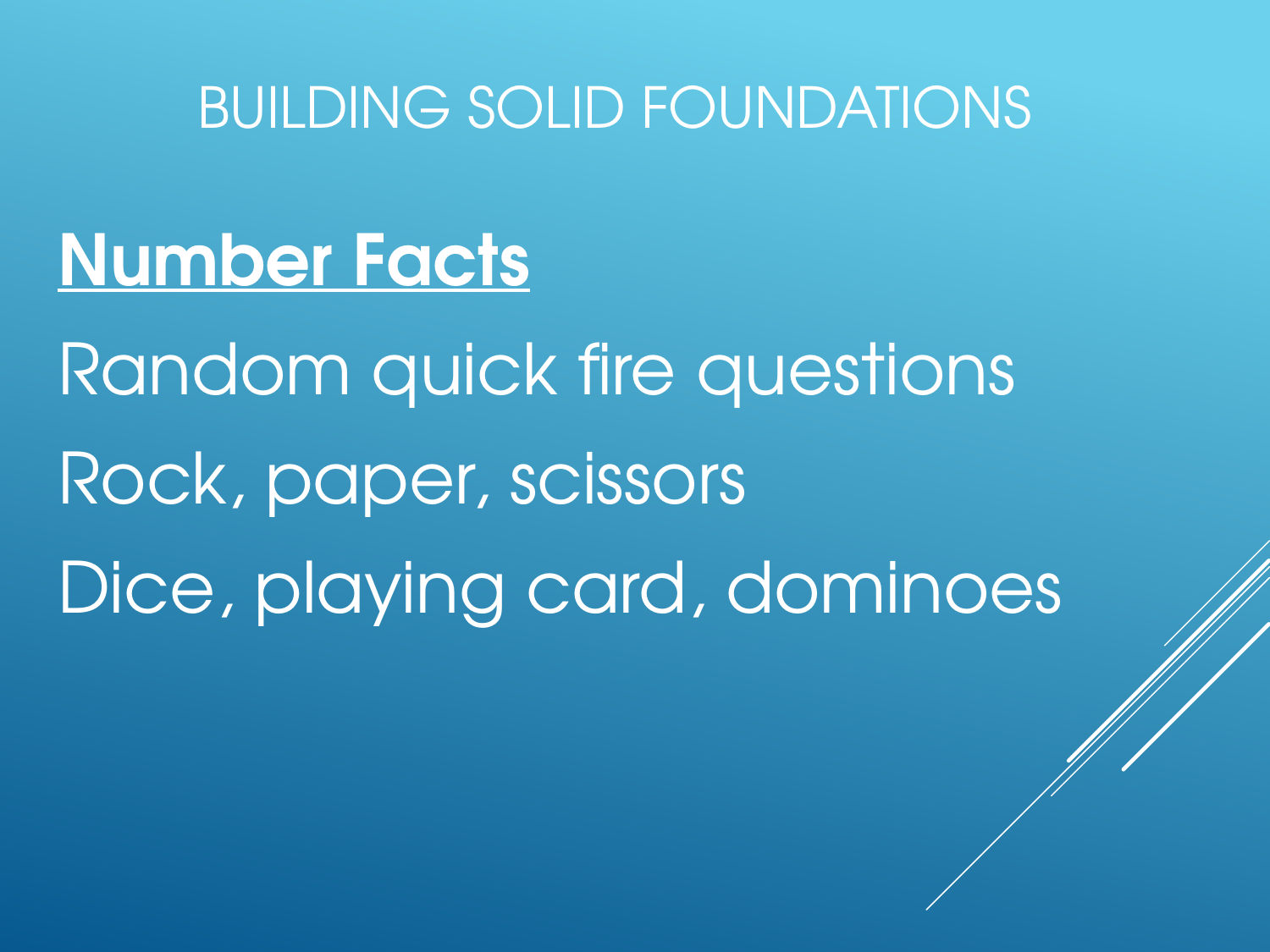

# BUILDING SOLID FOUNDATIONS
Number Facts
Random quick fire questions
Rock, paper, scissors
Dice, playing card, dominoes